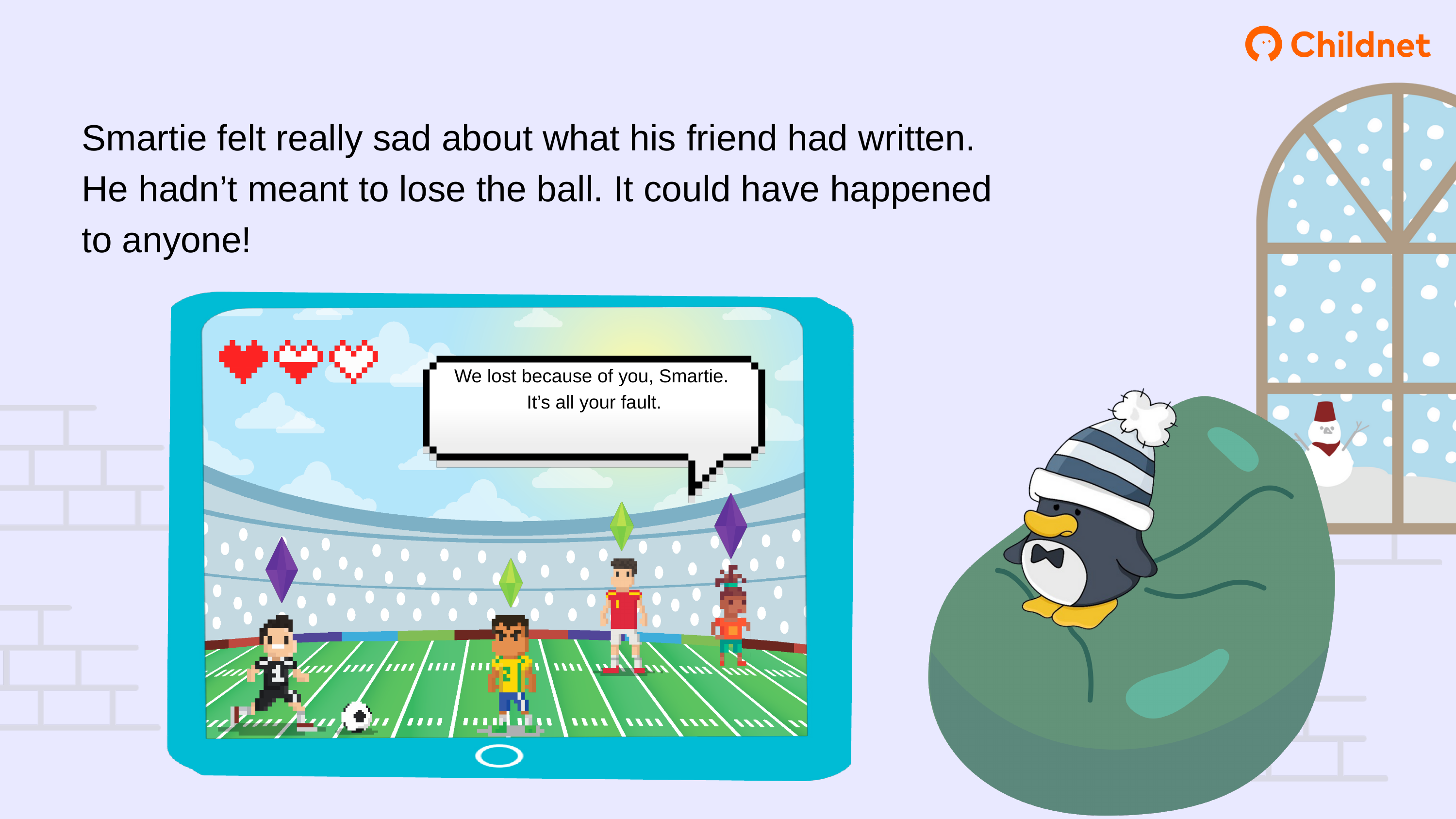

Smartie felt really sad about what his friend had written. He hadn’t meant to lose the ball. It could have happened to anyone!

We lost because of you, Smartie.
It’s all your fault.